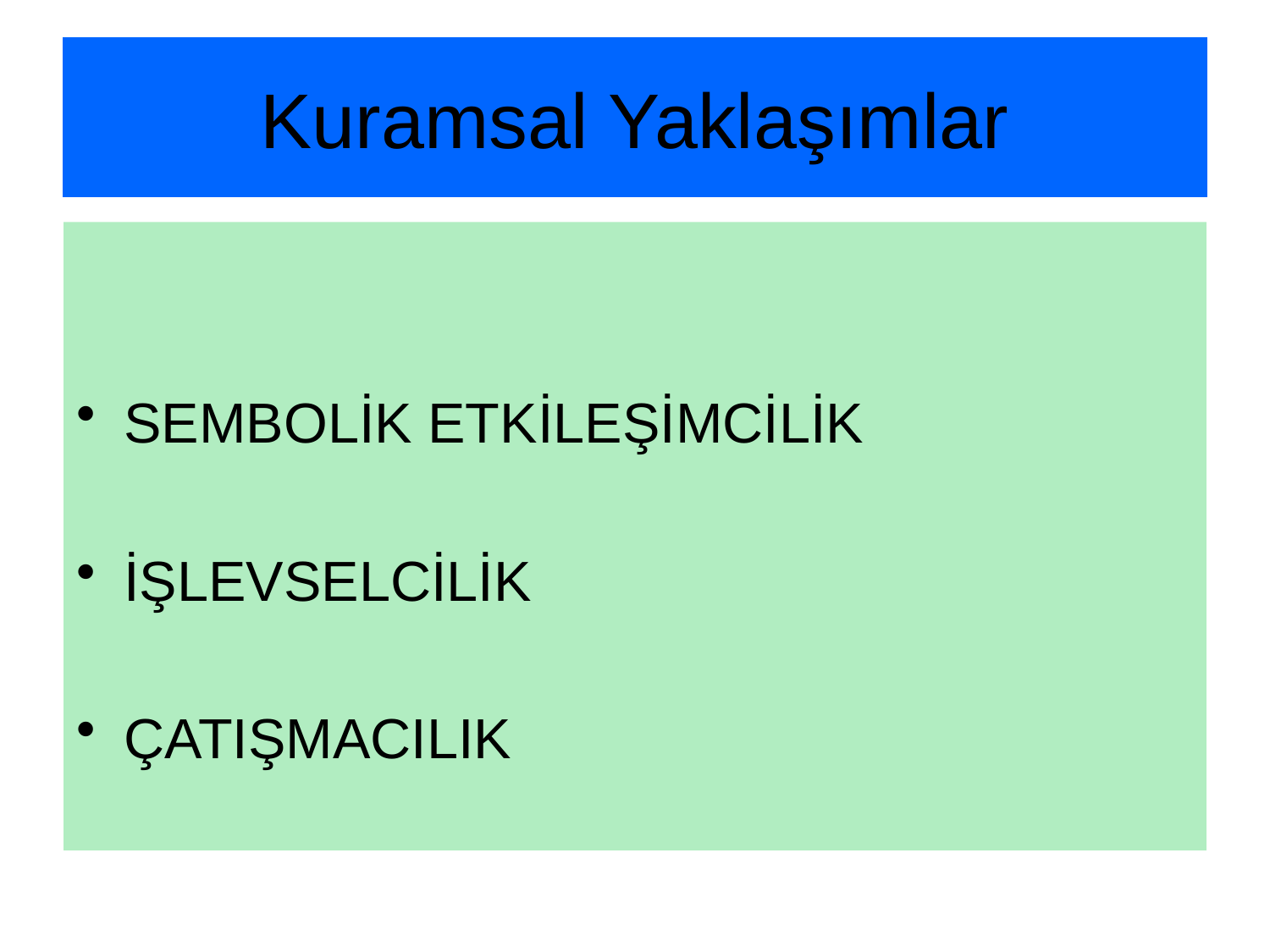

# Kuramsal Yaklaşımlar

SEMBOLİK ETKİLEŞİMCİLİK

İŞLEVSELCİLİK

ÇATIŞMACILIK